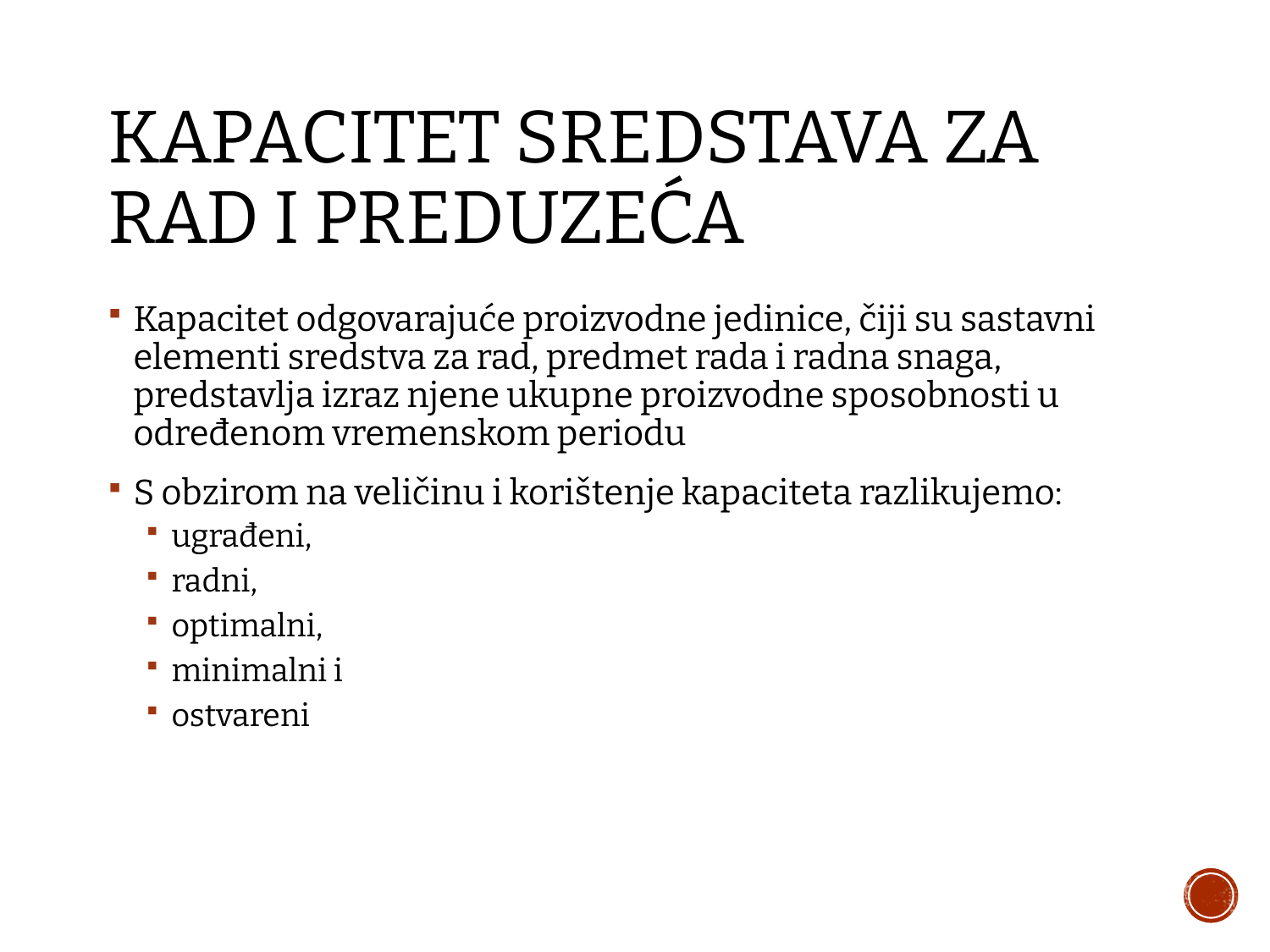

# Kapacitet sredstava za rad i preduzeća
Kapacitet odgovarajuće proizvodne jedinice, čiji su sastavni elementi sredstva za rad, predmet rada i radna snaga, predstavlja izraz njene ukupne proizvodne sposobnosti u određenom vremenskom periodu
S obzirom na veličinu i korištenje kapaciteta razlikujemo:
ugrađeni,
radni,
optimalni,
minimalni i
ostvareni